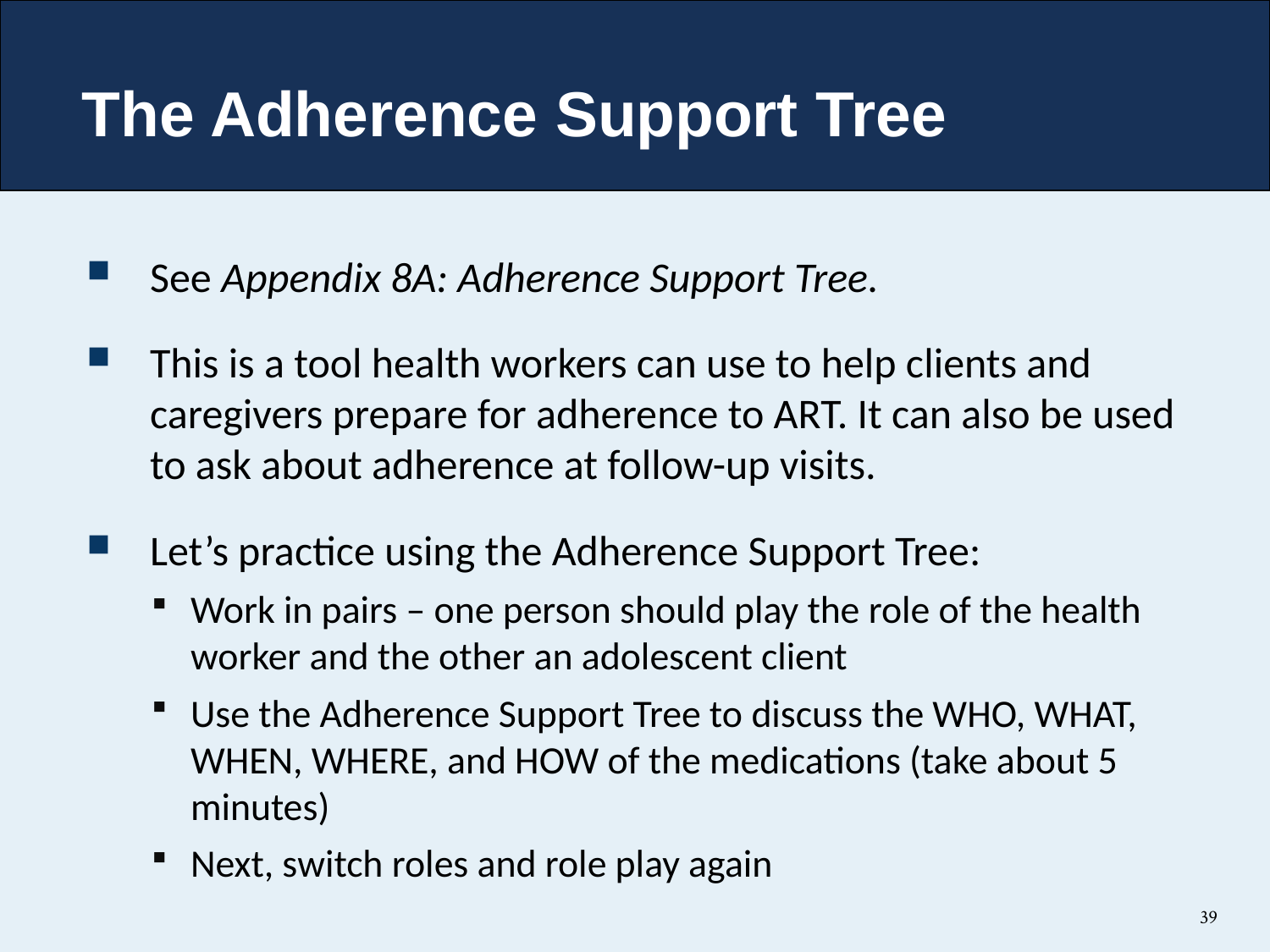

# The Adherence Support Tree
See Appendix 8A: Adherence Support Tree.
This is a tool health workers can use to help clients and caregivers prepare for adherence to ART. It can also be used to ask about adherence at follow-up visits.
Let’s practice using the Adherence Support Tree:
Work in pairs – one person should play the role of the health worker and the other an adolescent client
Use the Adherence Support Tree to discuss the WHO, WHAT, WHEN, WHERE, and HOW of the medications (take about 5 minutes)
Next, switch roles and role play again
39